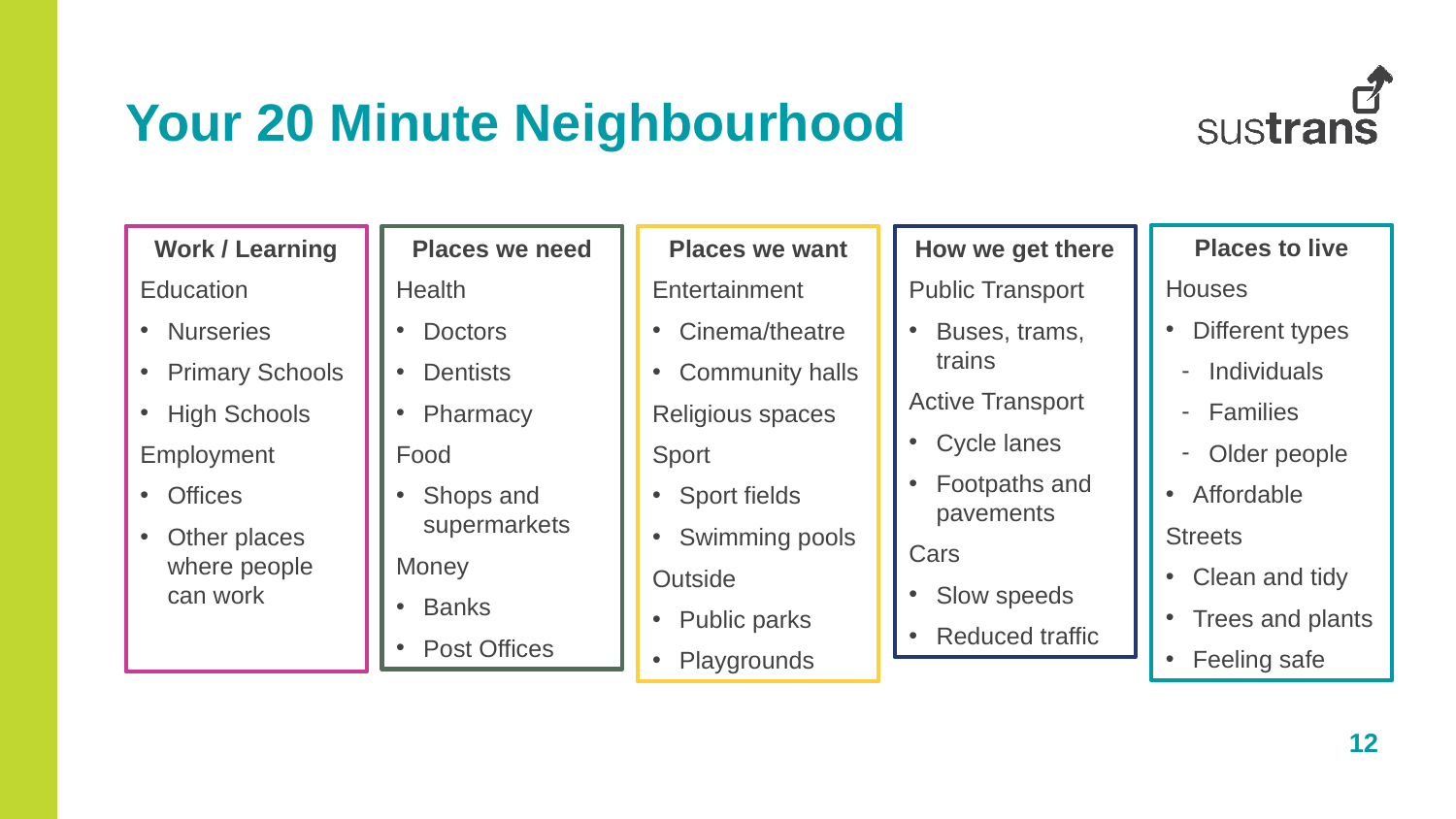

Your 20 Minute Neighbourhood
Places to live
Houses
Different types
Individuals
Families
Older people
Affordable
Streets
Clean and tidy
Trees and plants
Feeling safe
Work / Learning
Education
Nurseries
Primary Schools
High Schools
Employment
Offices
Other places where people can work

Places we need
Health
Doctors
Dentists
Pharmacy
Food
Shops and supermarkets
Money
Banks
Post Offices
Places we want
Entertainment
Cinema/theatre
Community halls
Religious spaces
Sport
Sport fields
Swimming pools
Outside
Public parks
Playgrounds
How we get there
Public Transport
Buses, trams, trains
Active Transport
Cycle lanes
Footpaths and pavements
Cars
Slow speeds
Reduced traffic